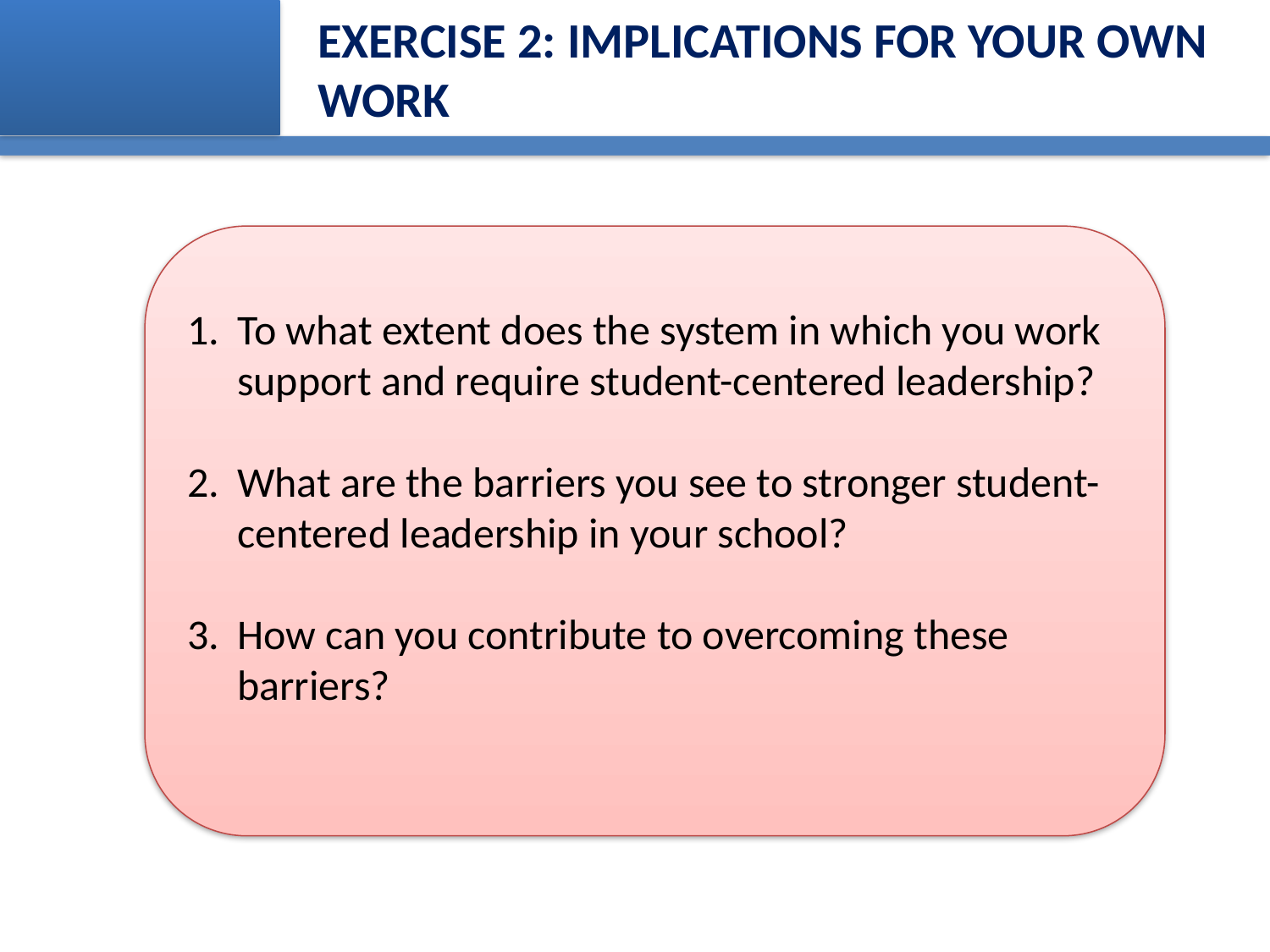

# Exercise 2: Implications for your Own Work

To what extent does the system in which you work support and require student-centered leadership?

What are the barriers you see to stronger student-centered leadership in your school?

How can you contribute to overcoming these barriers?